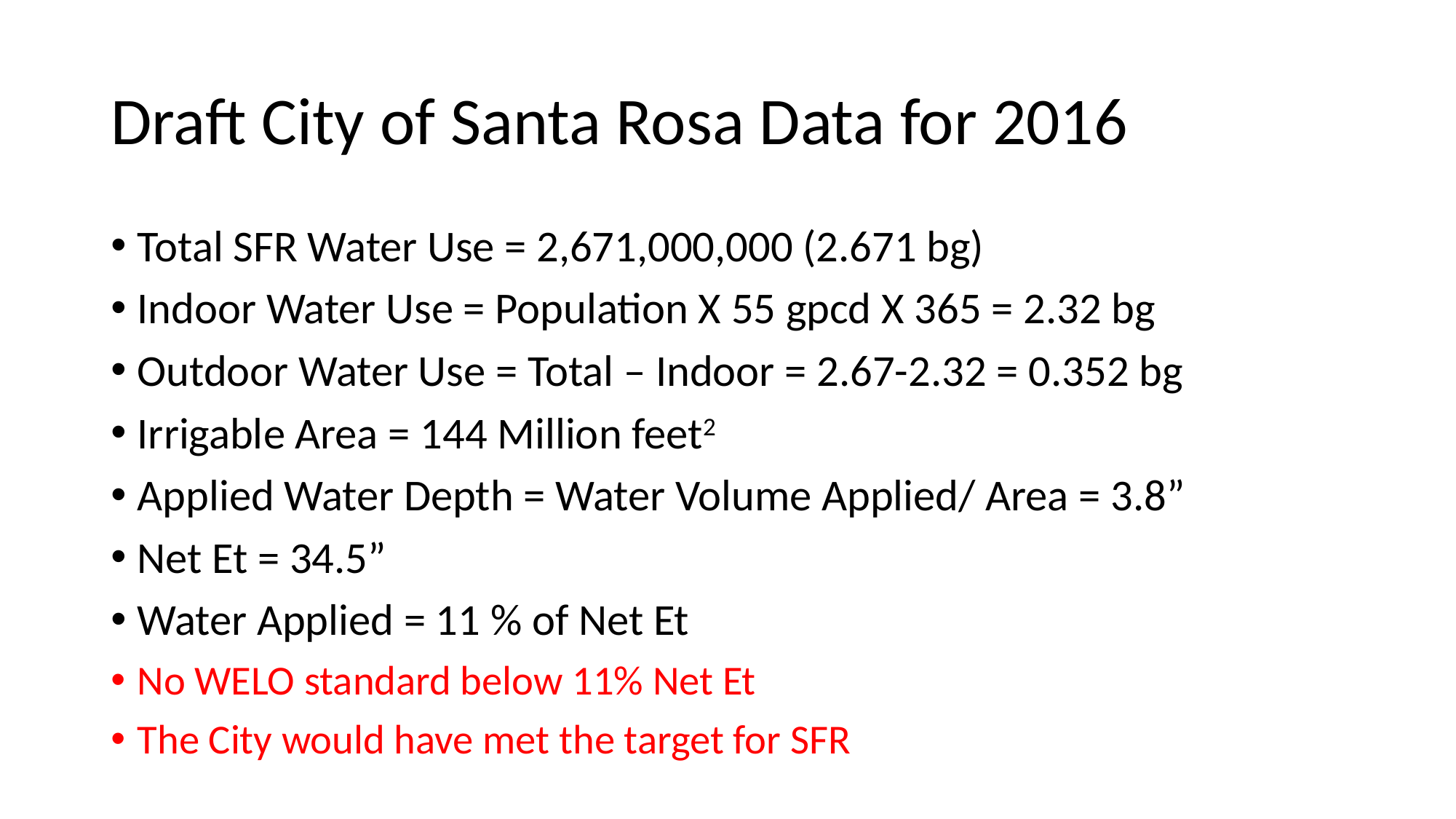

# Draft City of Santa Rosa Data for 2016
Total SFR Water Use = 2,671,000,000 (2.671 bg)
Indoor Water Use = Population X 55 gpcd X 365 = 2.32 bg
Outdoor Water Use = Total – Indoor = 2.67-2.32 = 0.352 bg
Irrigable Area = 144 Million feet2
Applied Water Depth = Water Volume Applied/ Area = 3.8”
Net Et = 34.5”
Water Applied = 11 % of Net Et
No WELO standard below 11% Net Et
The City would have met the target for SFR